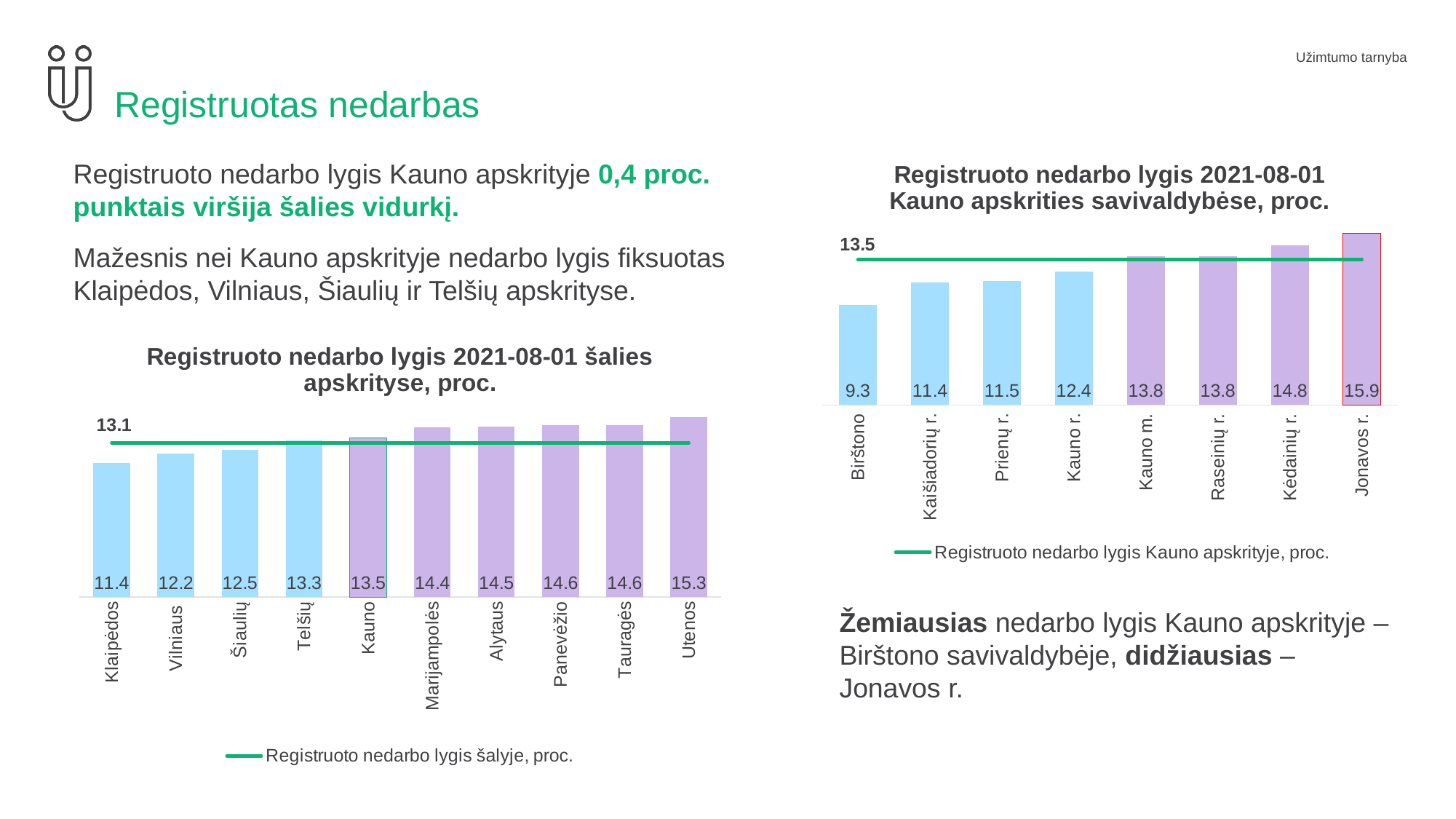

# Registruotas nedarbas

### Chart: Registruoto nedarbo lygis 2021-08-01 Kauno apskrities savivaldybėse, proc.

| Category |  | Registruoto nedarbo lygis Kauno apskrityje, proc. |
|---|---|---|
| Birštono  | 9.3 | 13.5 |
| Kaišiadorių r.  | 11.4 | 13.5 |
| Prienų r.  | 11.5 | 13.5 |
| Kauno r.  | 12.4 | 13.5 |
| Kauno m.  | 13.8 | 13.5 |
| Raseinių r.  | 13.8 | 13.5 |
| Kėdainių r.  | 14.8 | 13.5 |
| Jonavos r.  | 15.9 | 13.5 |
Registruoto nedarbo lygis Kauno apskrityje 0,4 proc. punktais viršija šalies vidurkį.
Mažesnis nei Kauno apskrityje nedarbo lygis fiksuotas Klaipėdos, Vilniaus, Šiaulių ir Telšių apskrityse.

### Chart: Registruoto nedarbo lygis 2021-08-01 šalies apskrityse, proc.

| Category | 2021-08-01 | Registruoto nedarbo lygis šalyje, proc. |
|---|---|---|
| Klaipėdos | 11.4 | 13.1 |
| Vilniaus  | 12.2 | 13.1 |
| Šiaulių | 12.5 | 13.1 |
| Telšių | 13.3 | 13.1 |
| Kauno | 13.5 | 13.1 |
| Marijampolės | 14.4 | 13.1 |
| Alytaus | 14.5 | 13.1 |
| Panevėžio | 14.6 | 13.1 |
| Tauragės | 14.6 | 13.1 |
| Utenos | 15.3 | 13.1 |
Žemiausias nedarbo lygis Kauno apskrityje – Birštono savivaldybėje, didžiausias – Jonavos r.